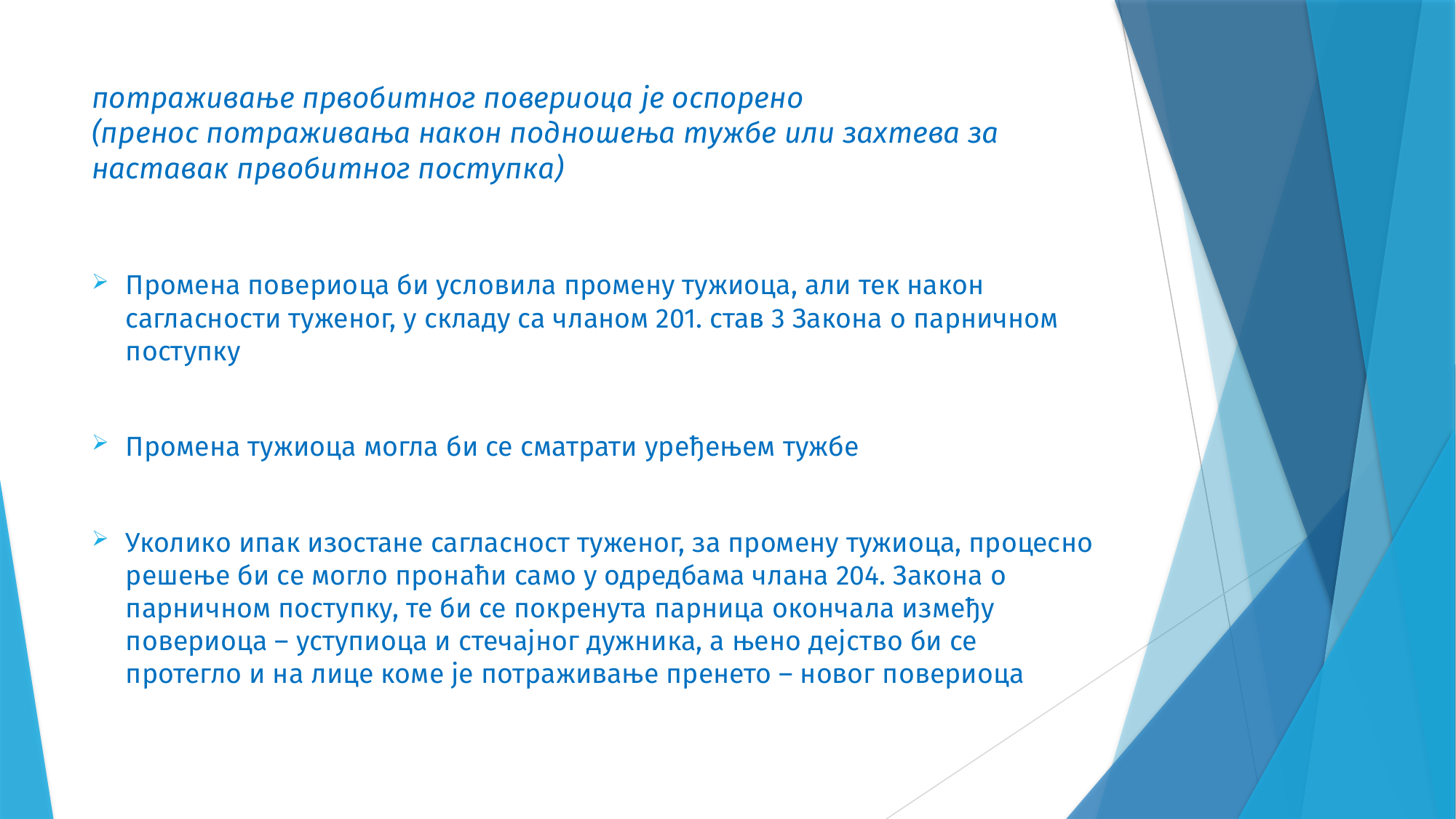

# потраживање првобитног повериоца је оспорено (пренос потраживања након подношења тужбе или захтева за наставак првобитног поступка)
Промена повериоца би условила промену тужиоца, али тек након сагласности туженог, у складу са чланом 201. став 3 Закона о парничном поступку

Промена тужиоца могла би се сматрати уређењем тужбе

Уколико ипак изостане сагласност туженог, за промену тужиоца, процесно решење би се могло пронаћи само у одредбама члана 204. Закона о парничном поступку, те би се покренута парница окончала између повериоца – уступиоца и стечајног дужника, а њено дејство би се протегло и на лице коме је потраживање пренето – новог повериоца